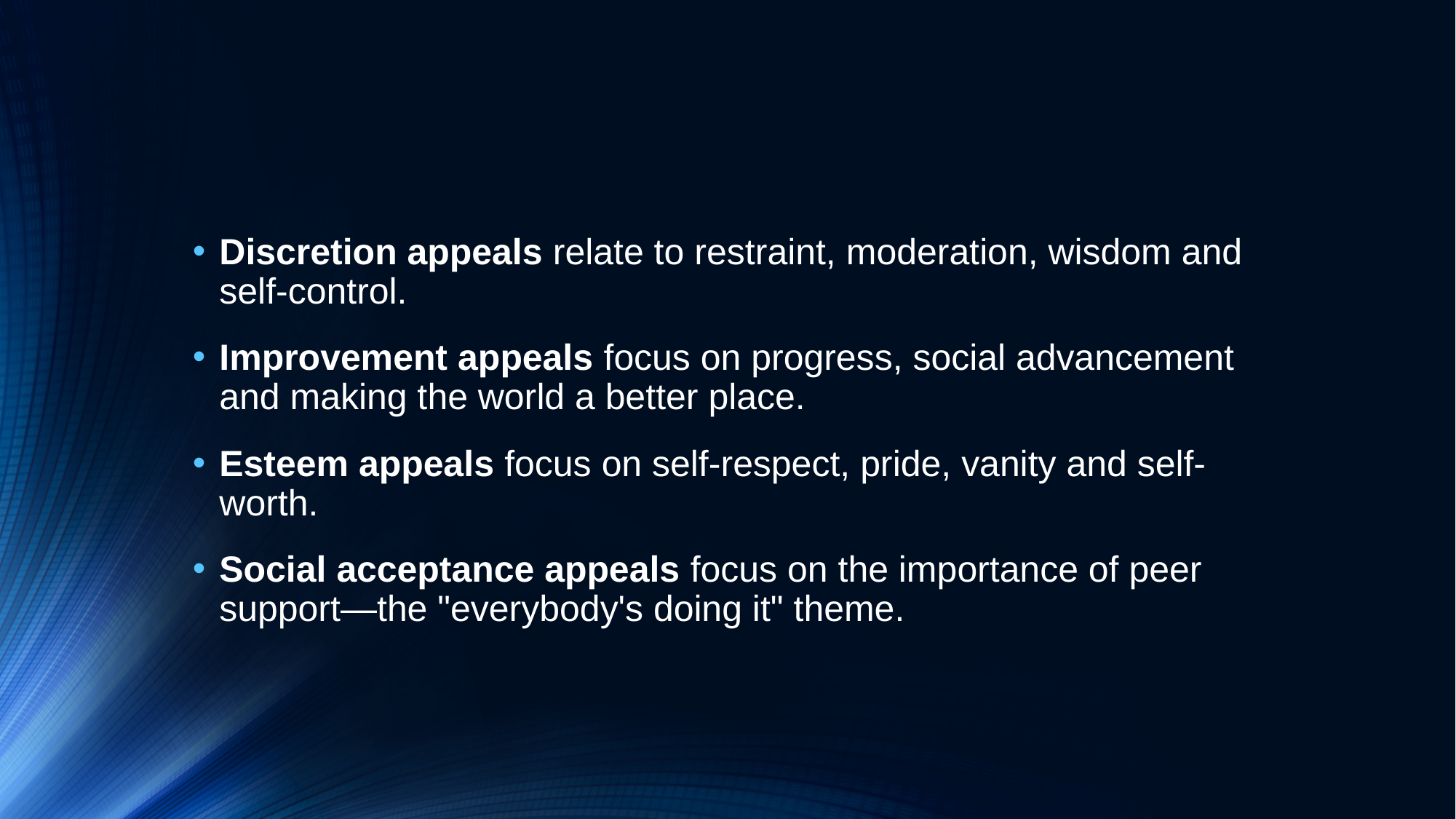

#
Discretion appeals relate to restraint, moderation, wisdom and self-control.
Improvement appeals focus on progress, social advancement and making the world a better place.
Esteem appeals focus on self-respect, pride, vanity and self-worth.
Social acceptance appeals focus on the importance of peer support—the "everybody's doing it" theme.